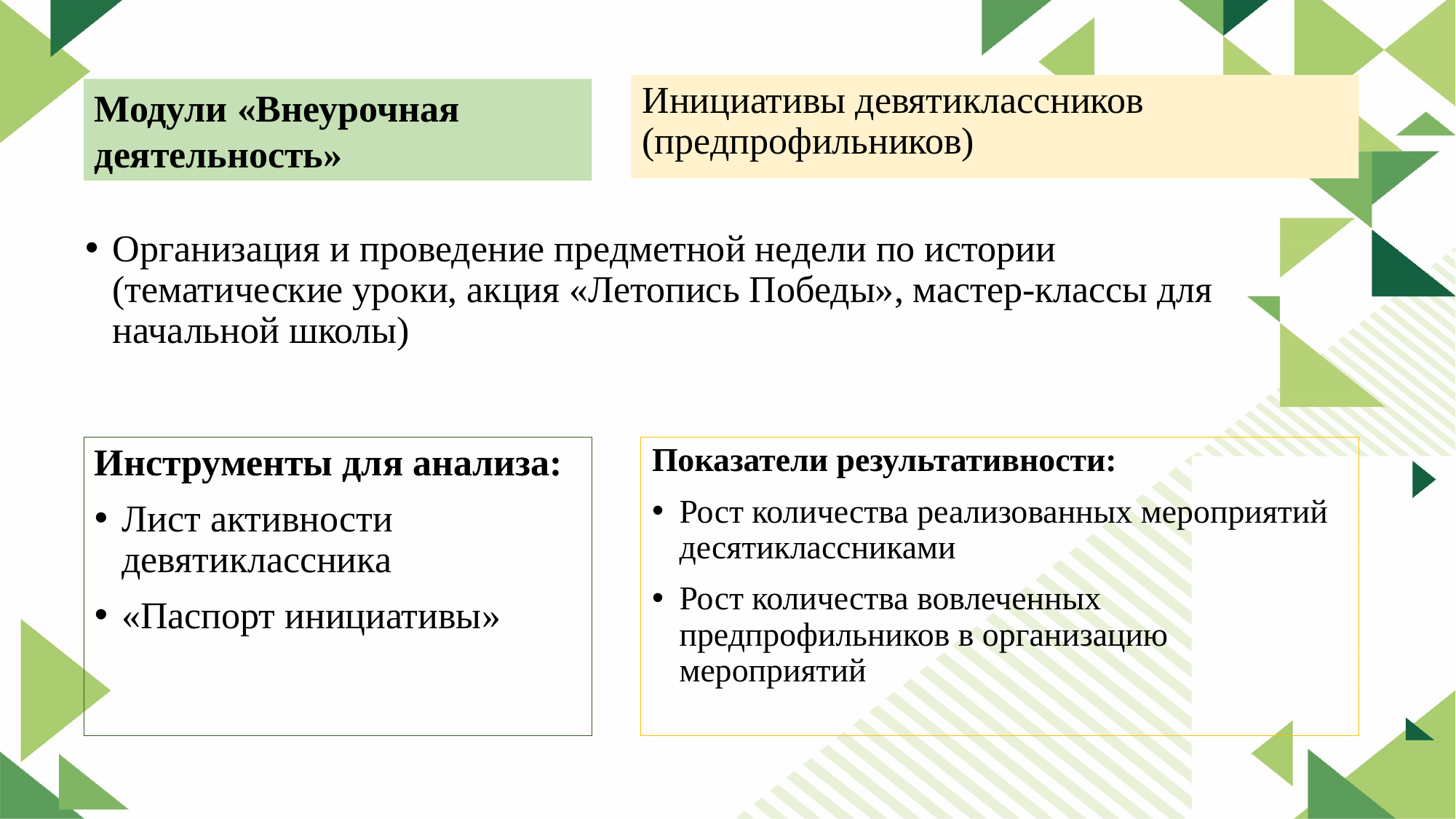

Инициативы девятиклассников (предпрофильников)
Модули «Внеурочная деятельность»
Организация и проведение предметной недели по истории (тематические уроки, акция «Летопись Победы», мастер-классы для начальной школы)

Показатели результативности:
Рост количества реализованных мероприятий десятиклассниками
Рост количества вовлеченных предпрофильников в организацию мероприятий

Инструменты для анализа:
Лист активности девятиклассника
«Паспорт инициативы»